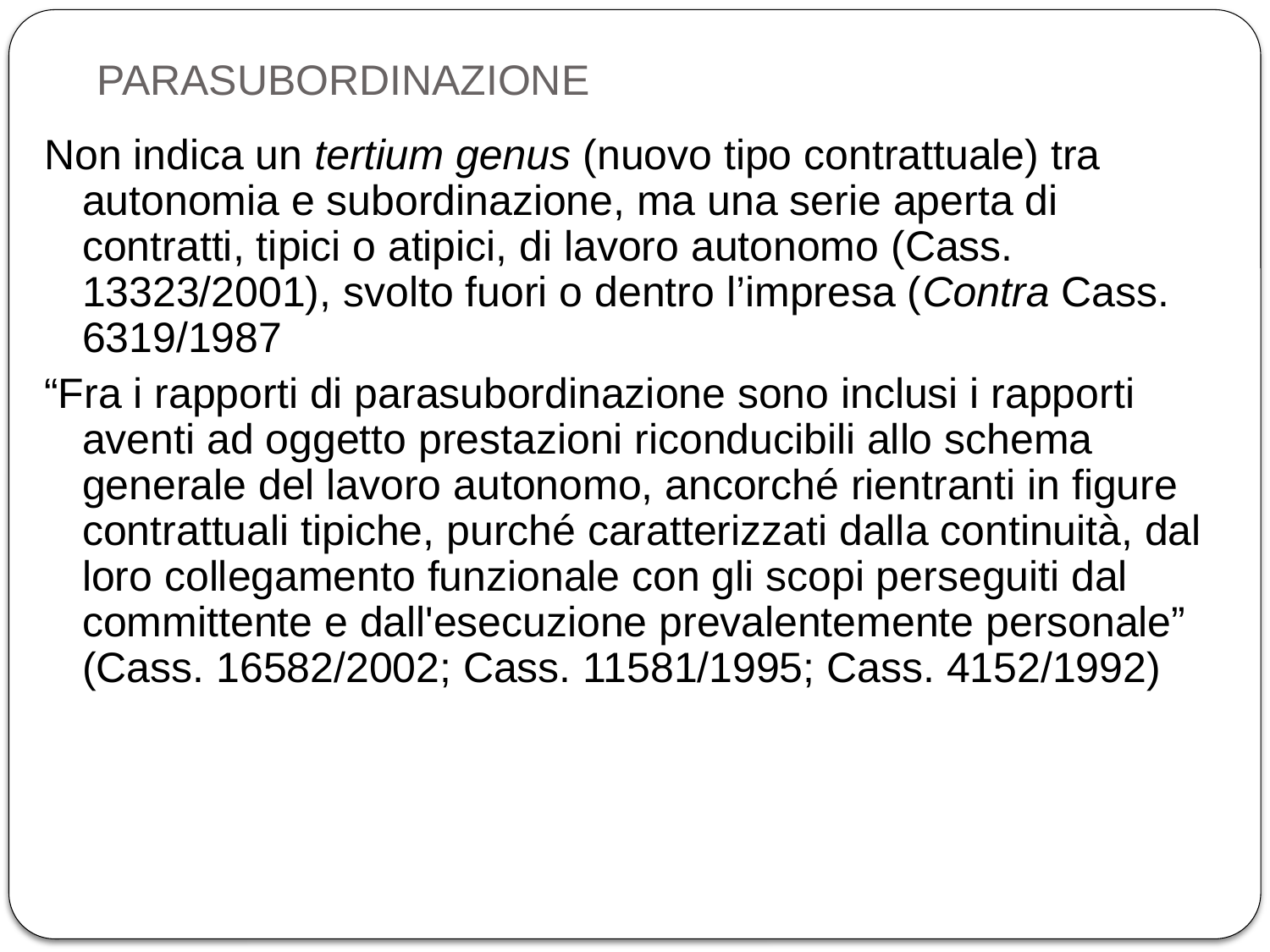

# PARASUBORDINAZIONE
Non indica un tertium genus (nuovo tipo contrattuale) tra autonomia e subordinazione, ma una serie aperta di contratti, tipici o atipici, di lavoro autonomo (Cass. 13323/2001), svolto fuori o dentro l’impresa (Contra Cass. 6319/1987
“Fra i rapporti di parasubordinazione sono inclusi i rapporti aventi ad oggetto prestazioni riconducibili allo schema generale del lavoro autonomo, ancorché rientranti in figure contrattuali tipiche, purché caratterizzati dalla continuità, dal loro collegamento funzionale con gli scopi perseguiti dal committente e dall'esecuzione prevalentemente personale” (Cass. 16582/2002; Cass. 11581/1995; Cass. 4152/1992)